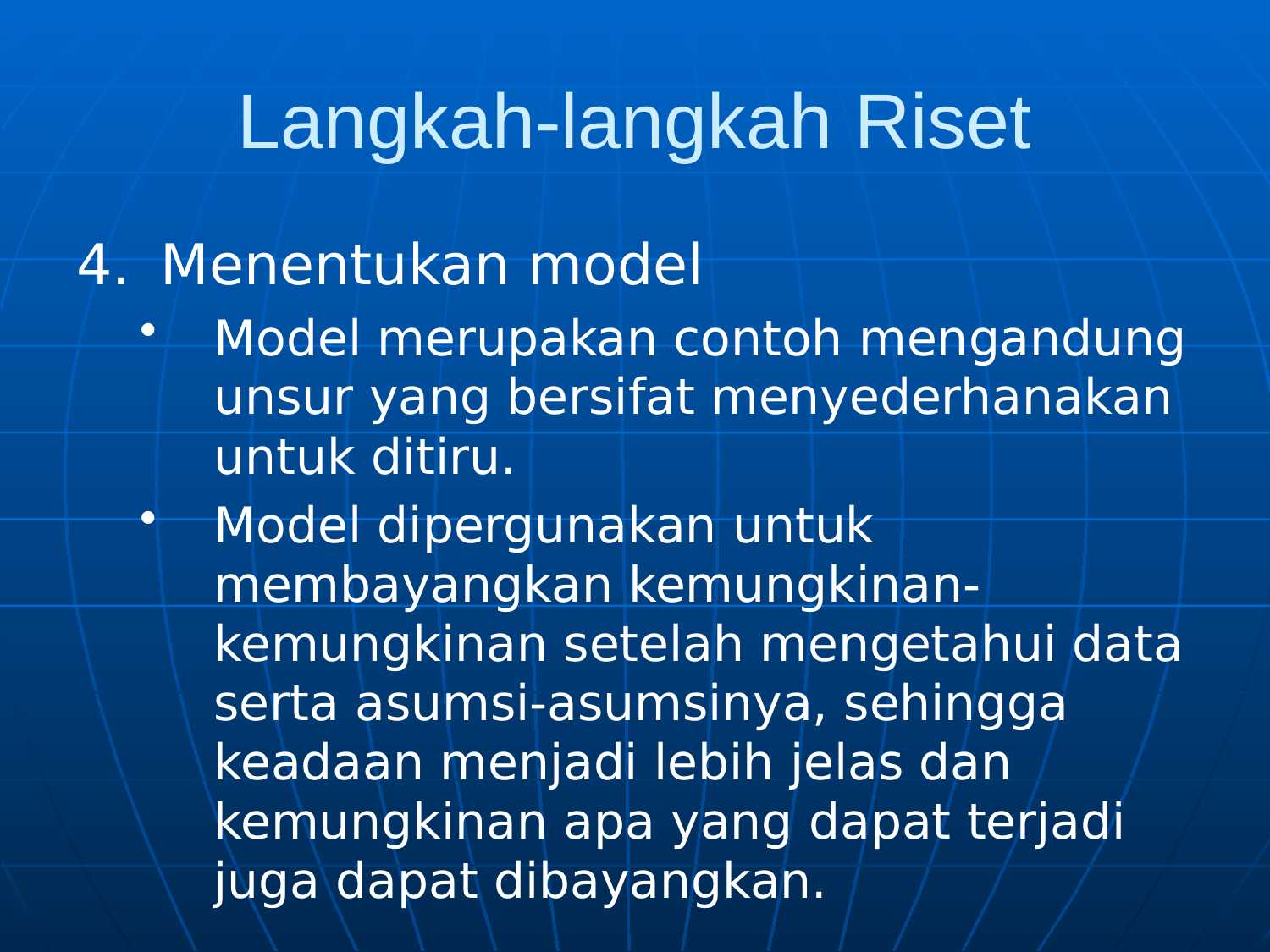

# Langkah-langkah Riset
4.	Menentukan model
Model merupakan contoh mengandung unsur yang bersifat menyederhanakan untuk ditiru.
Model dipergunakan untuk membayangkan kemungkinan-kemungkinan setelah mengetahui data serta asumsi-asumsinya, sehingga keadaan menjadi lebih jelas dan kemungkinan apa yang dapat terjadi juga dapat dibayangkan.